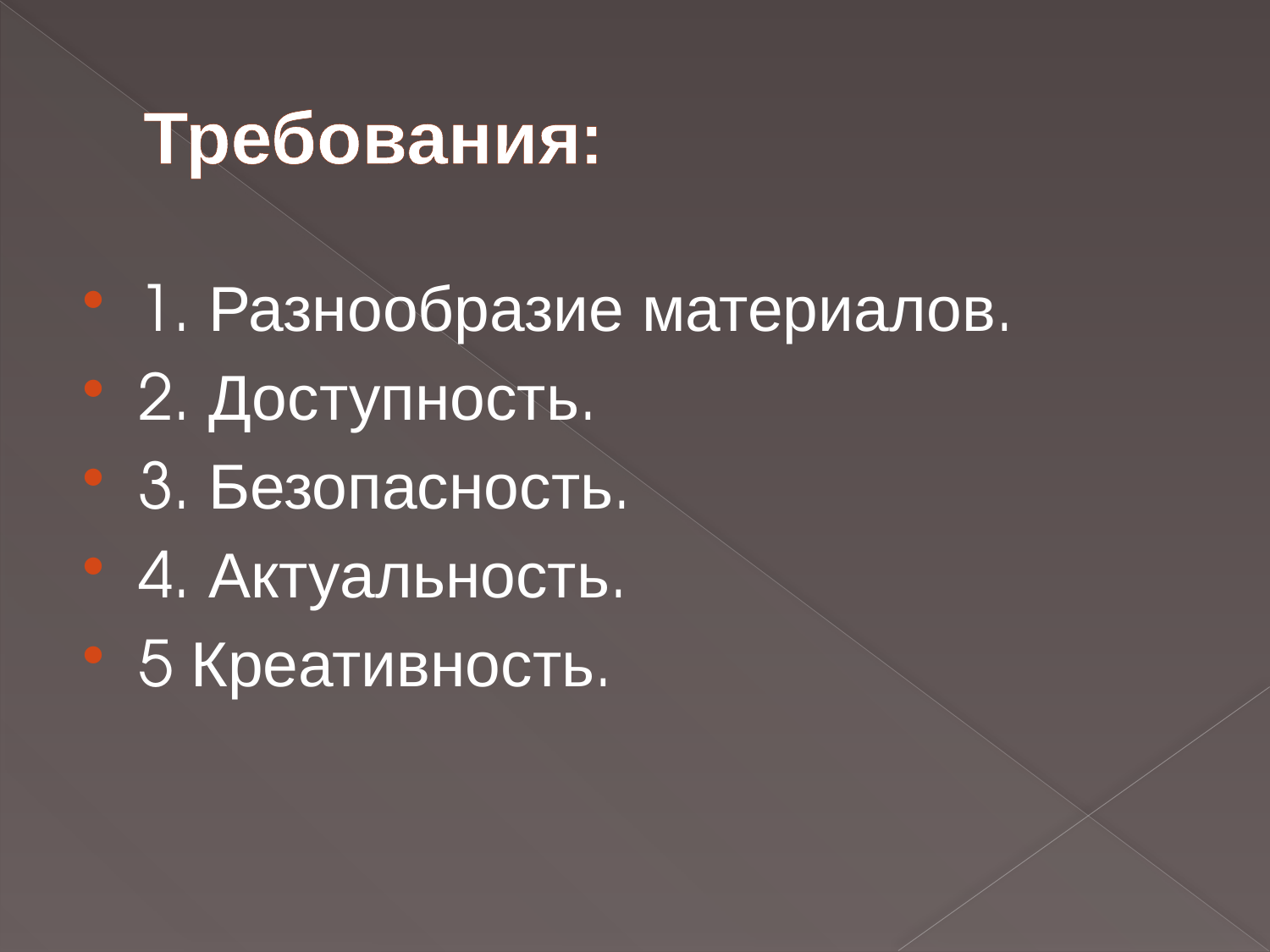

# Требования:
1. Разнообразие материалов.
2. Доступность.
3. Безопасность.
4. Актуальность.
5 Креативность.